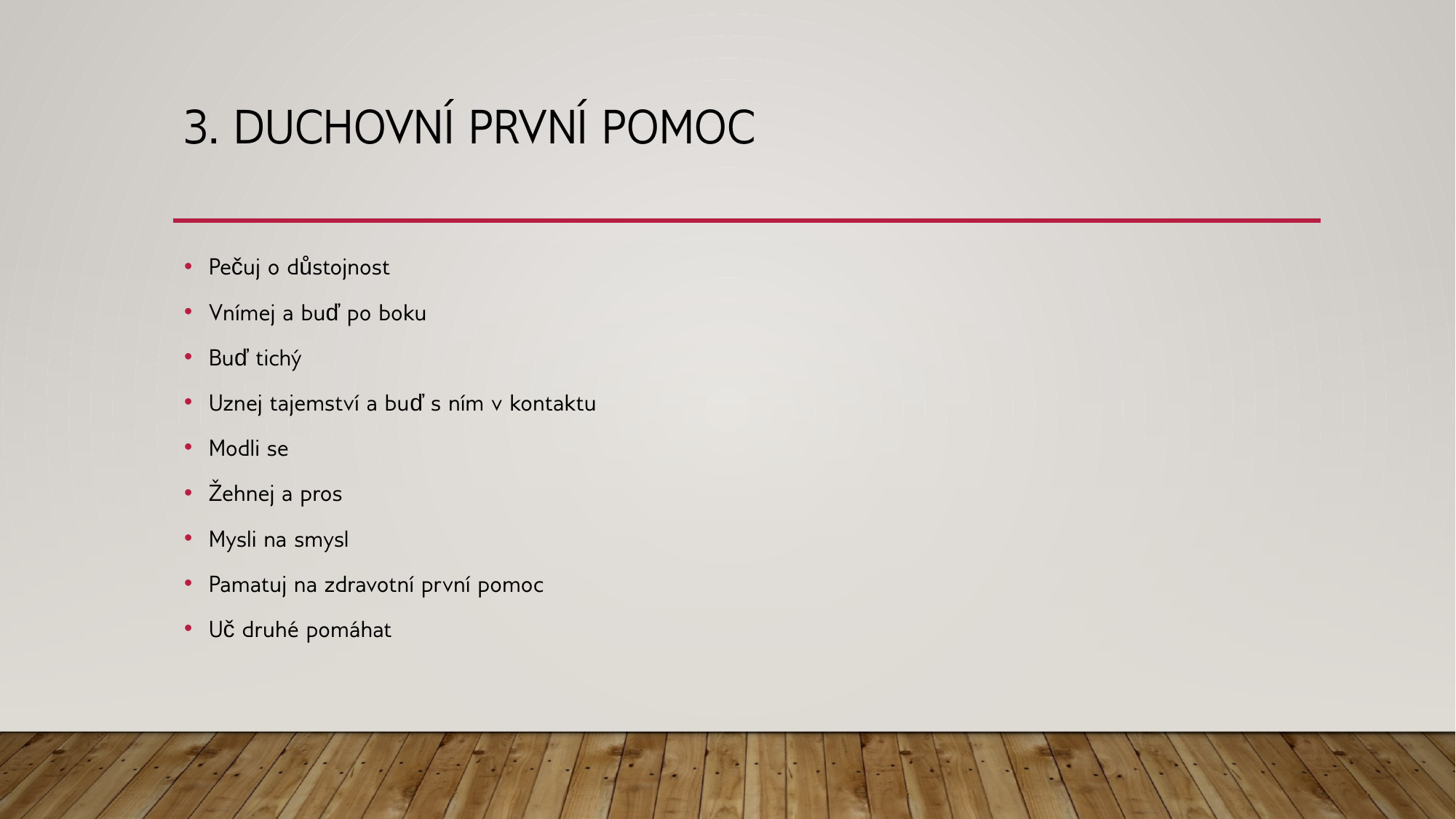

# 3. Duchovní první pomoc
Pečuj o důstojnost
Vnímej a buď po boku
Buď tichý
Uznej tajemství a buď s ním v kontaktu
Modli se
Žehnej a pros
Mysli na smysl
Pamatuj na zdravotní první pomoc
Uč druhé pomáhat